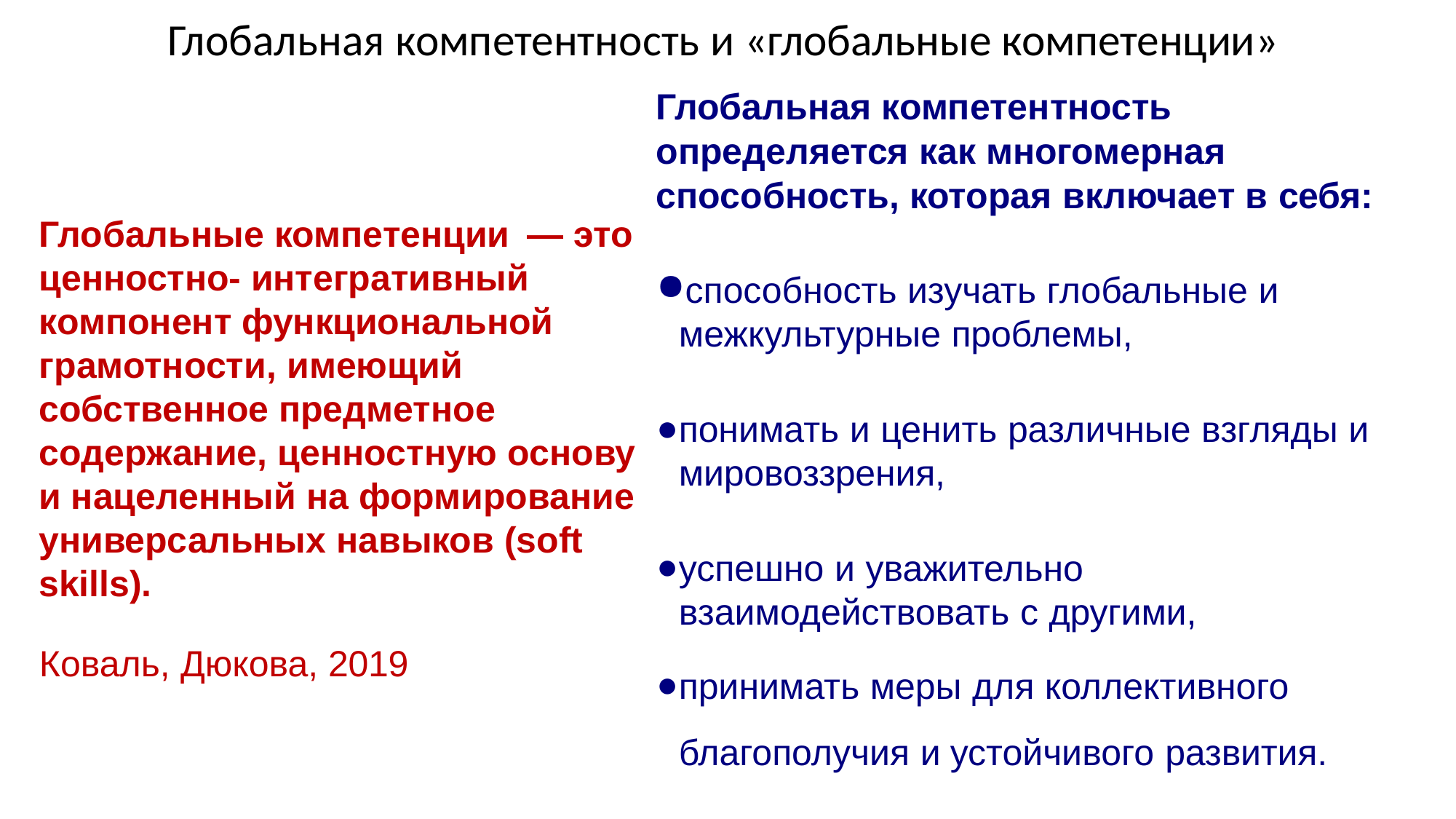

# Глобальная компетентность и «глобальные компетенции»
Глобальная компетентность определяется как многомерная способность, которая включает в себя:

способность изучать глобальные и межкультурные проблемы,

понимать и ценить различные взгляды и мировоззрения,

успешно и уважительно взаимодействовать с другими,
принимать меры для коллективного благополучия и устойчивого развития.
Глобальные компетенции — это ценностно- интегративный компонент функциональной грамотности, имеющий собственное предметное содержание, ценностную основу и нацеленный на формирование универсальных навыков (soft skills).

Коваль, Дюкова, 2019